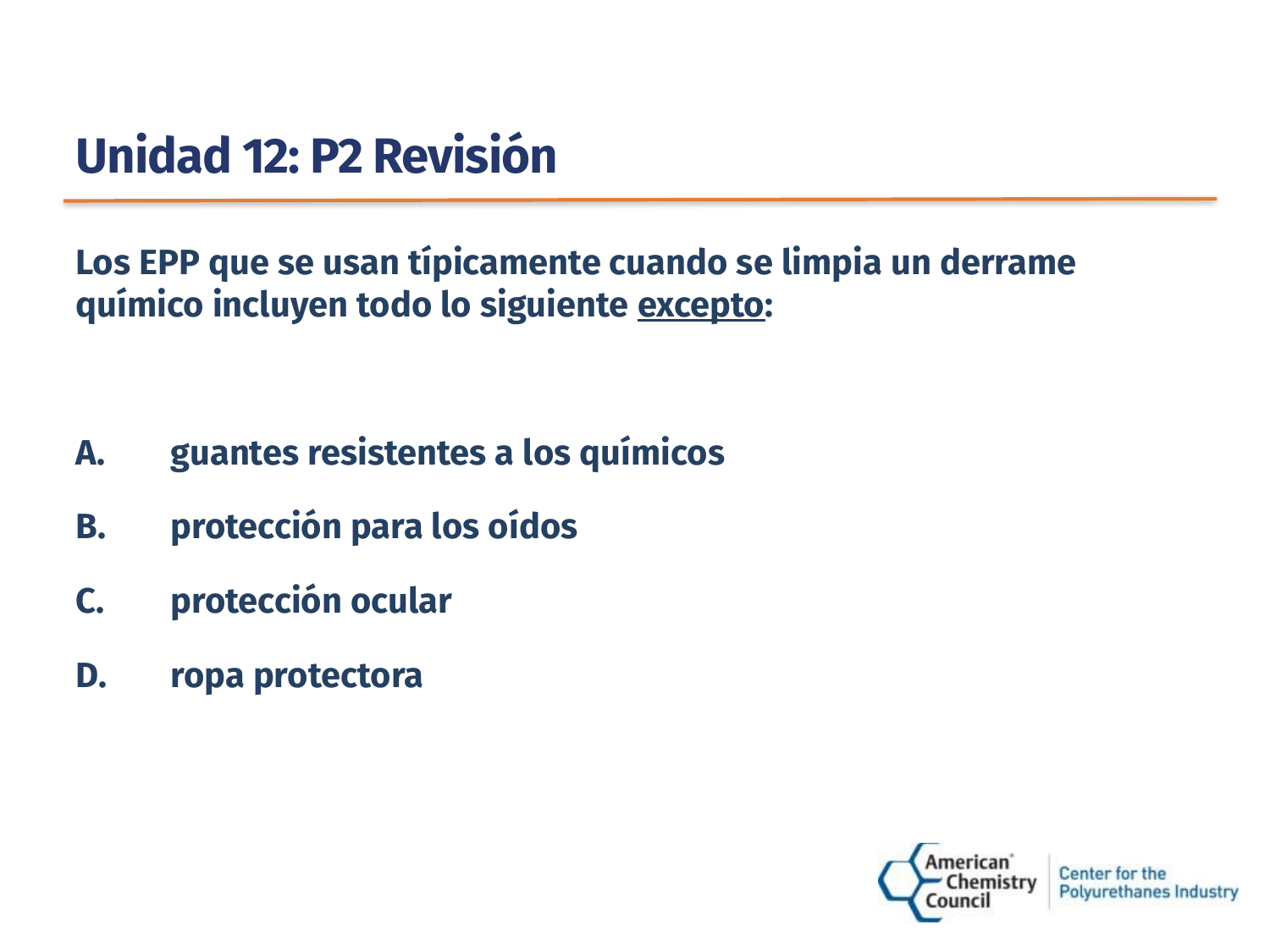

# Unidad 12: P2 Revisión
Los EPP que se usan típicamente cuando se limpia un derrame químico incluyen todo lo siguiente excepto:

guantes resistentes a los químicos
protección para los oídos
protección ocular
ropa protectora